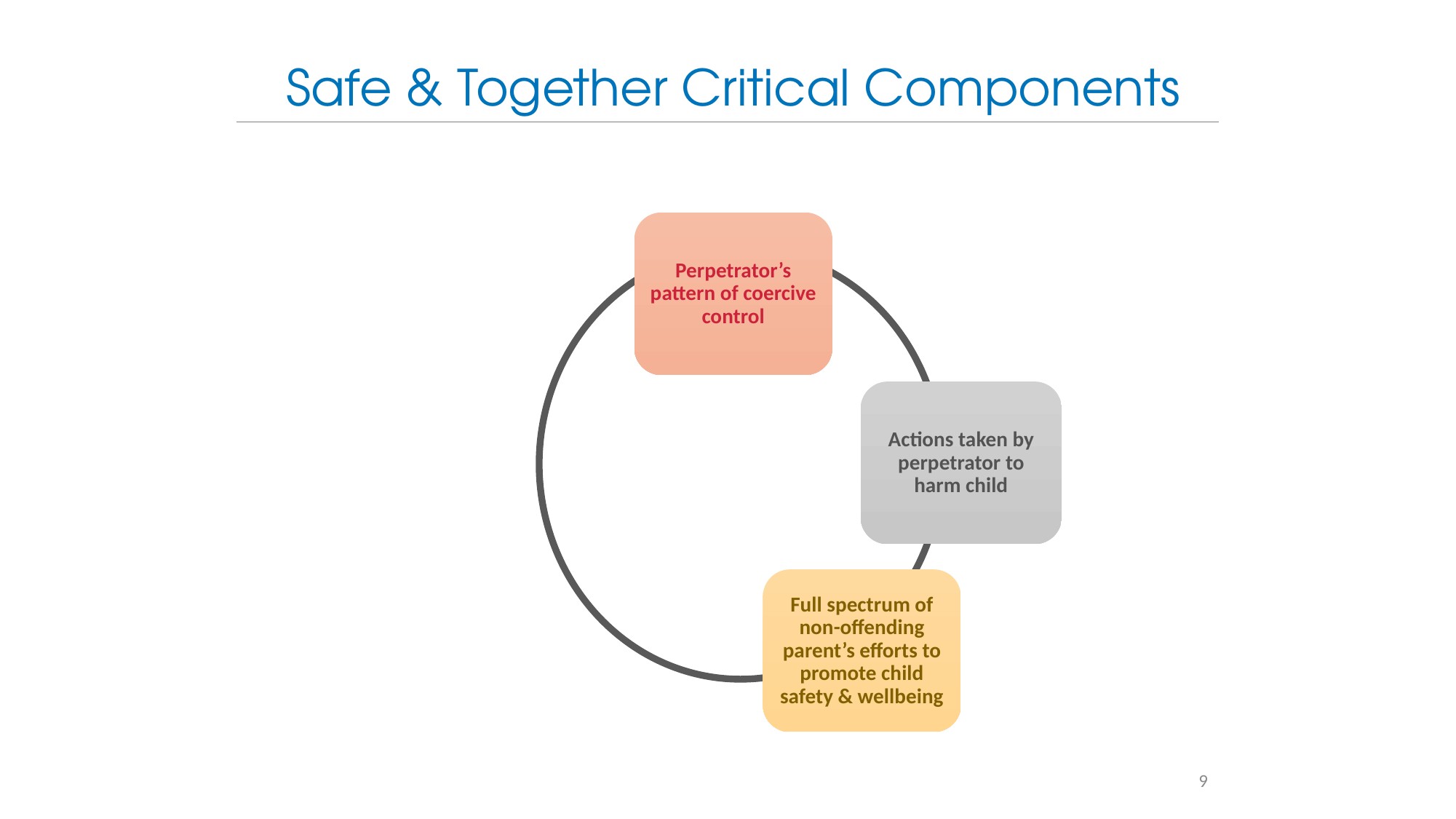

Safe & Together Critical Components

Perpetrator’s pattern of coercive control

Actions taken by perpetrator to harm child

Full spectrum of non-offending parent’s efforts to promote child safety & wellbeing
9